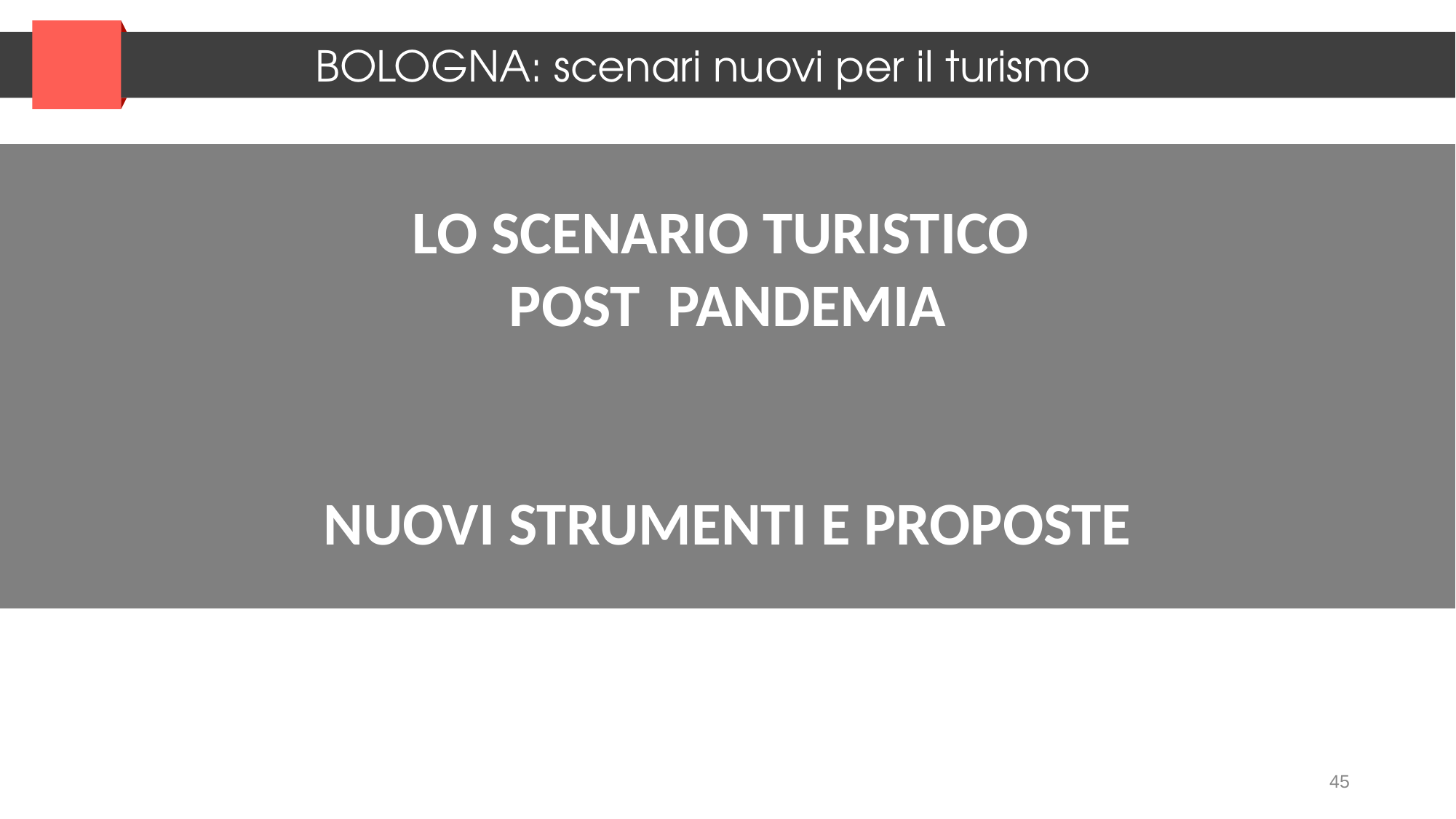

BOLOGNA: scenari nuovi per il turismo

LO SCENARIO TURISTICO
POST  PANDEMIA

NUOVI STRUMENTI E PROPOSTE
45